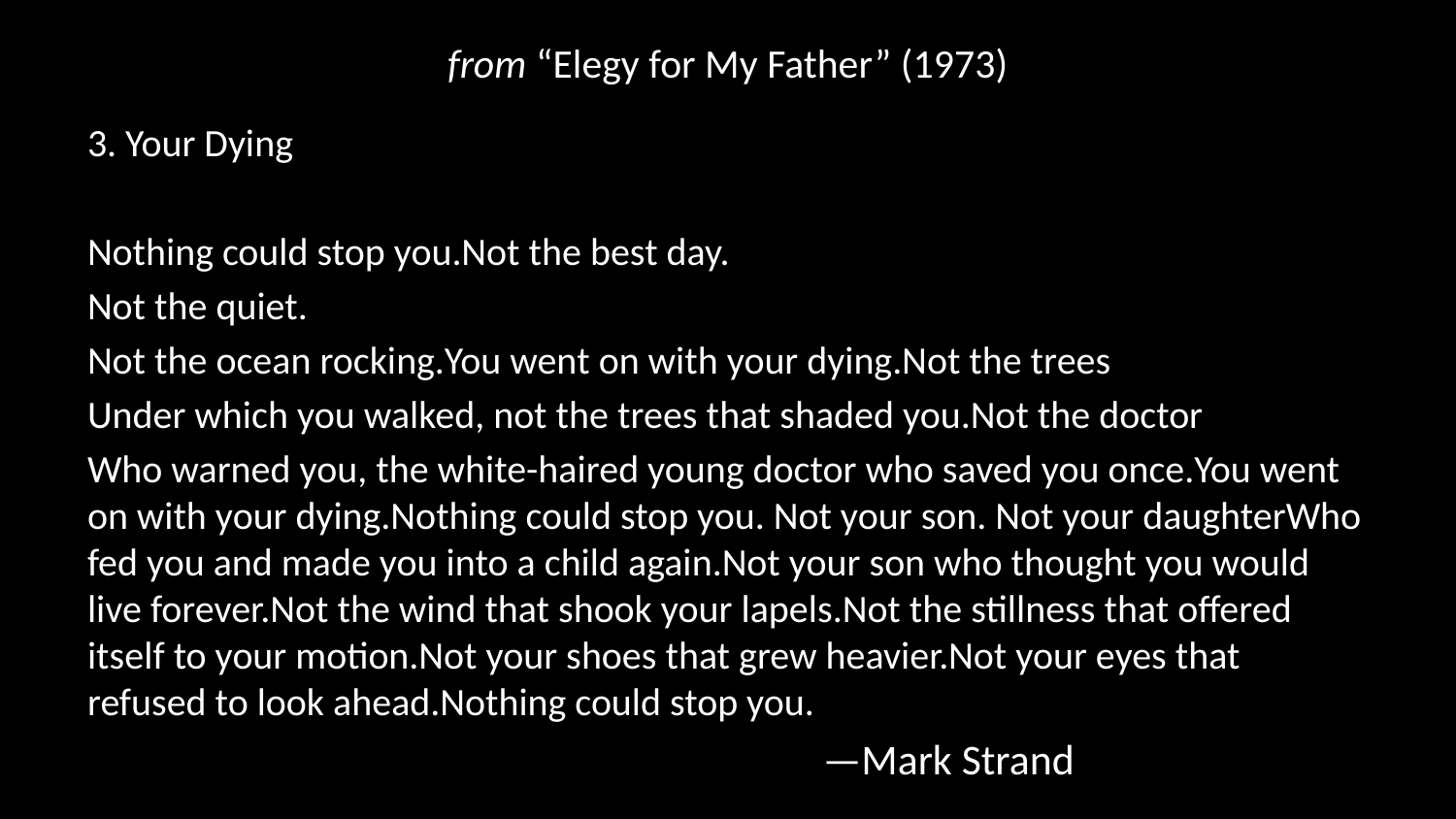

# from “Elegy for My Father” (1973)
3. Your Dying

Nothing could stop you. Not the best day.
Not the quiet.
Not the ocean rocking. You went on with your dying. Not the trees
Under which you walked, not the trees that shaded you. Not the doctor
Who warned you, the white-haired young doctor who saved you once. You went on with your dying. Nothing could stop you. Not your son. Not your daughter Who fed you and made you into a child again. Not your son who thought you would live forever. Not the wind that shook your lapels. Not the stillness that offered itself to your motion. Not your shoes that grew heavier. Not your eyes that refused to look ahead. Nothing could stop you.
		—Mark Strand